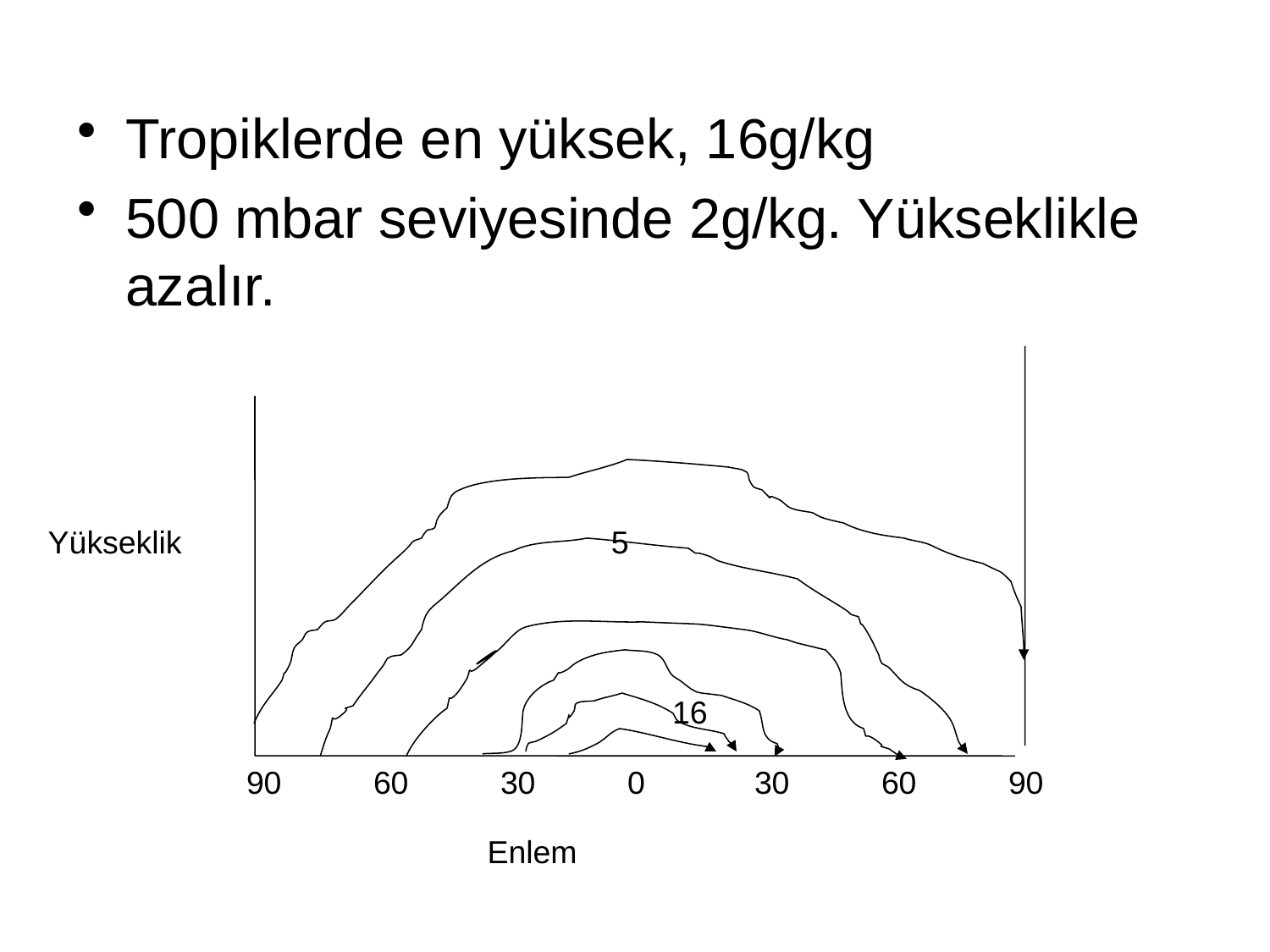

Tropiklerde en yüksek, 16g/kg
500 mbar seviyesinde 2g/kg. Yükseklikle azalır.

Yükseklik
5

16

90	60	30	0	30	60	90

Enlem